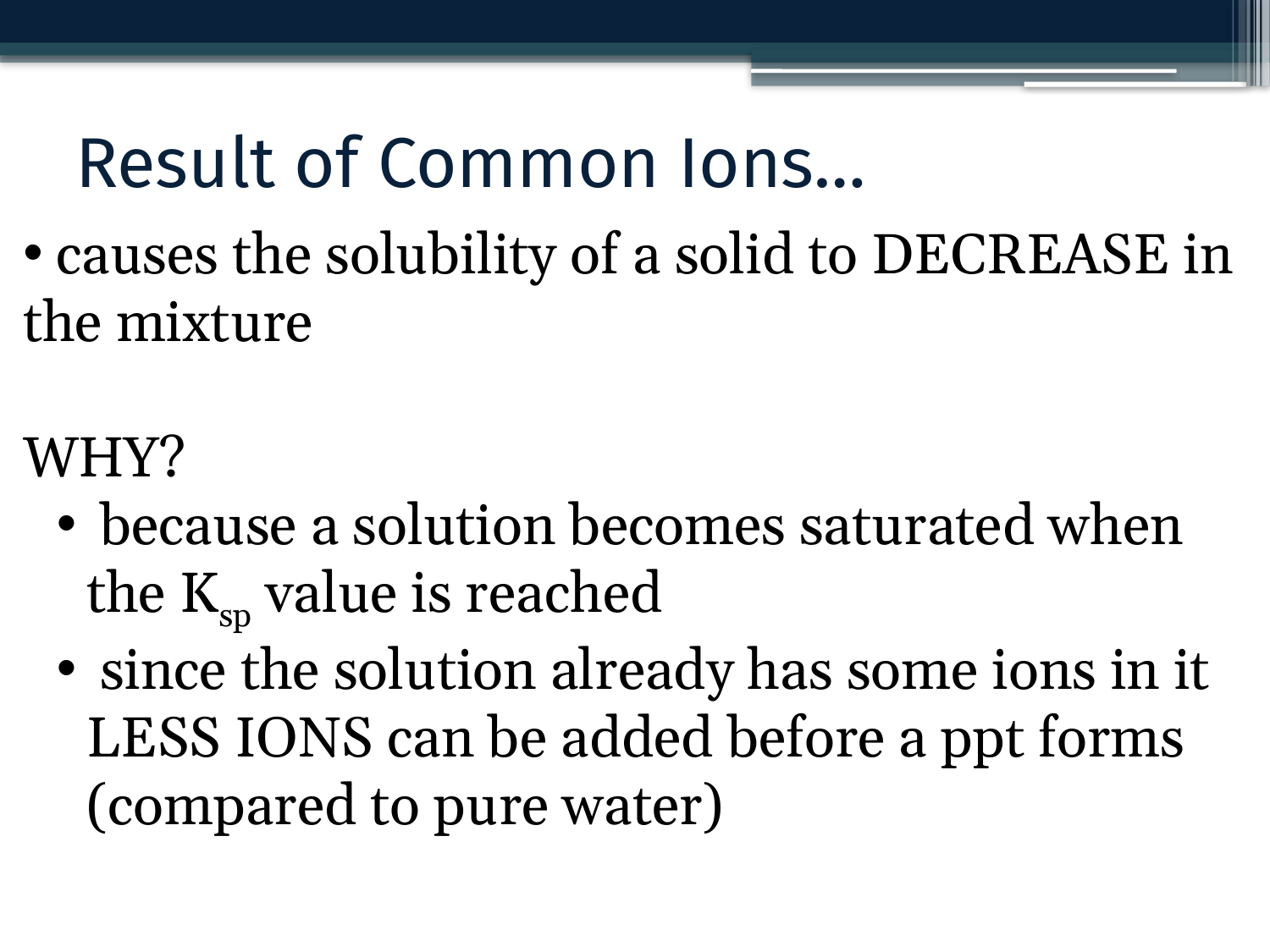

# Result of Common Ions…
 causes the solubility of a solid to DECREASE in the mixture

WHY?
 because a solution becomes saturated when the Ksp value is reached
 since the solution already has some ions in it LESS IONS can be added before a ppt forms (compared to pure water)